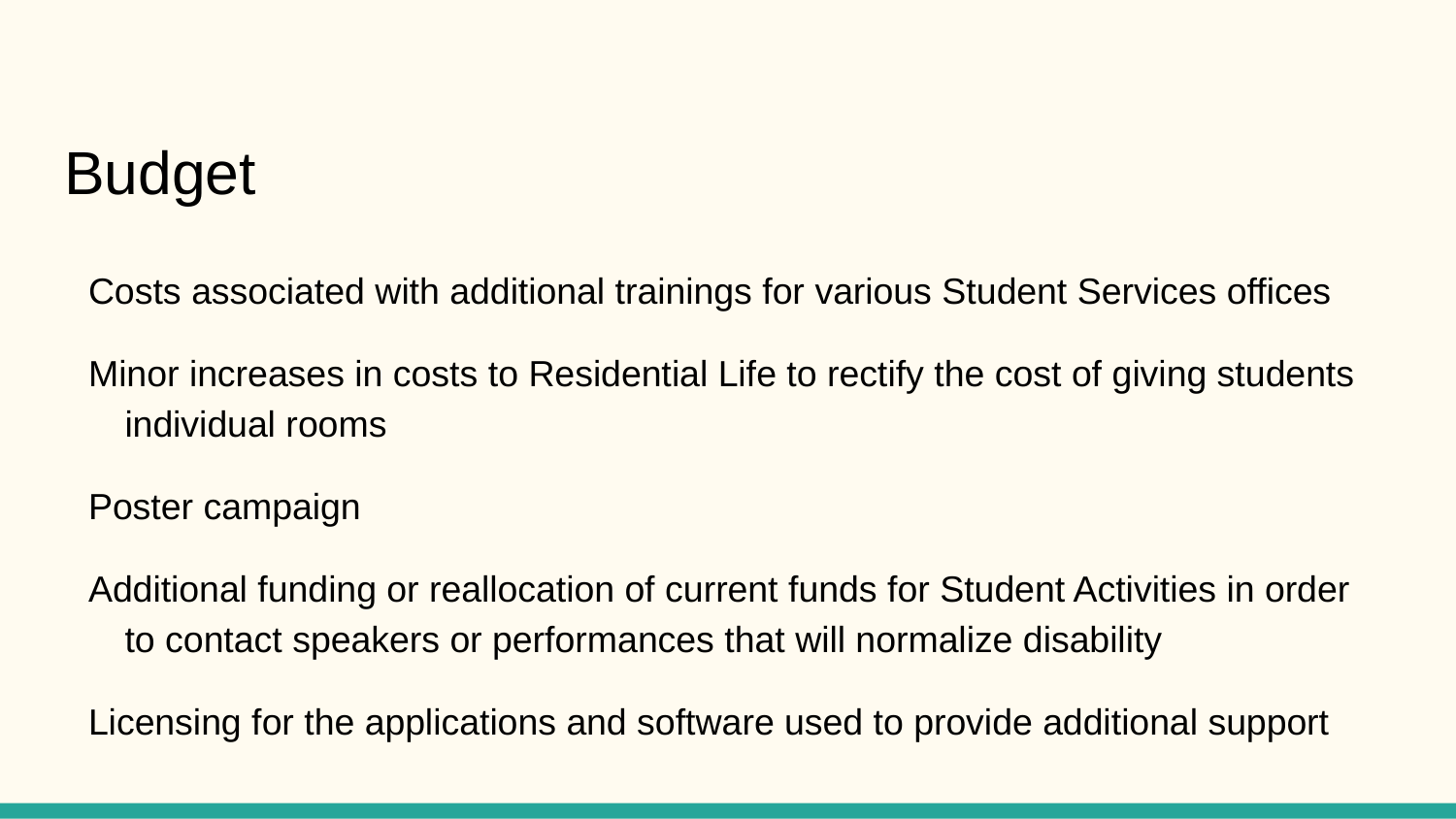

# Budget
Costs associated with additional trainings for various Student Services offices
Minor increases in costs to Residential Life to rectify the cost of giving students individual rooms
Poster campaign
Additional funding or reallocation of current funds for Student Activities in order to contact speakers or performances that will normalize disability
Licensing for the applications and software used to provide additional support